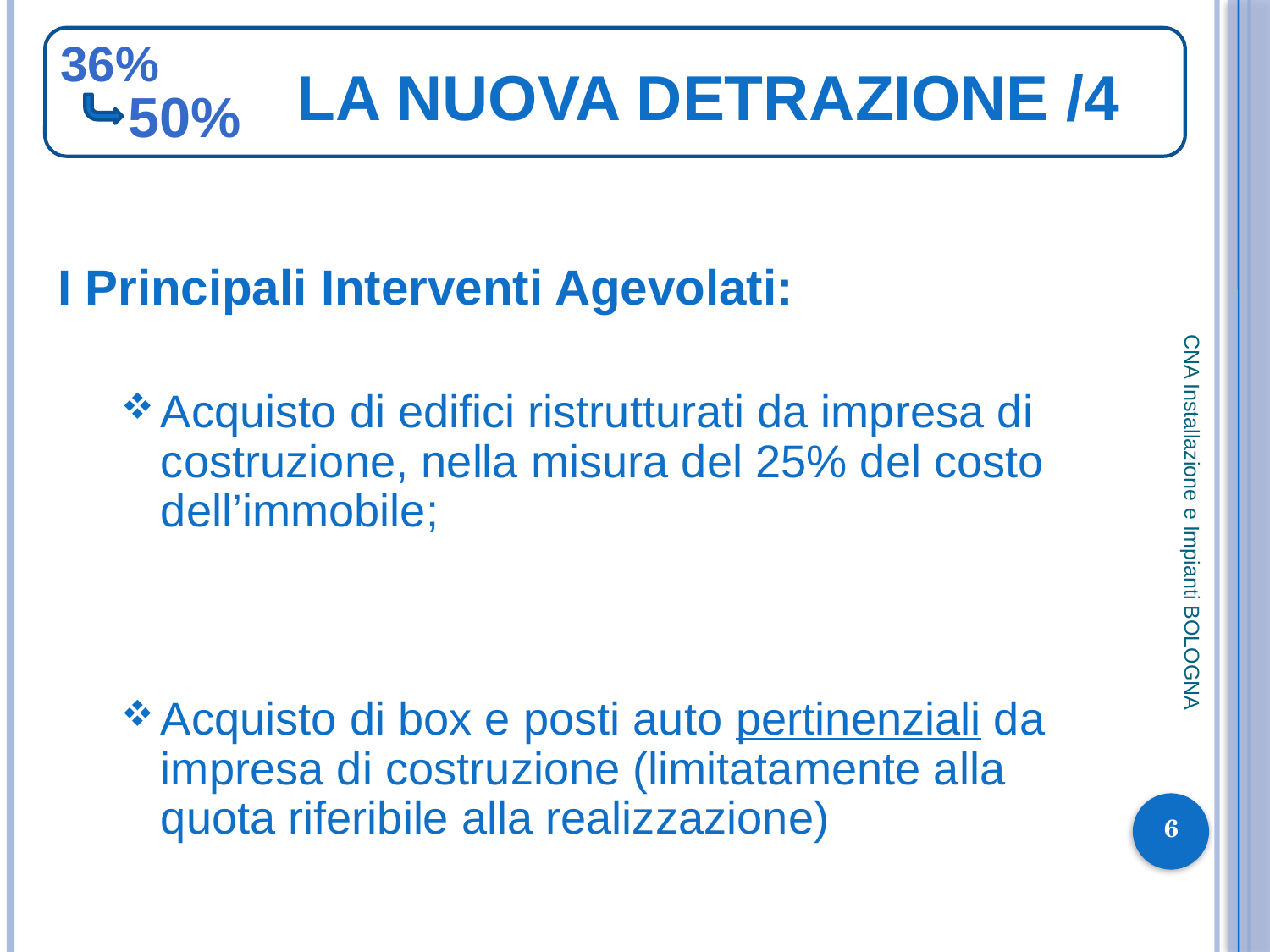

36%

 LA NUOVA DETRAZIONE /4
50%

I Principali Interventi Agevolati:

Acquisto di edifici ristrutturati da impresa di costruzione, nella misura del 25% del costo dell’immobile;

Acquisto di box e posti auto pertinenziali da impresa di costruzione (limitatamente alla quota riferibile alla realizzazione)

CNA Installazione e Impianti BOLOGNA
6